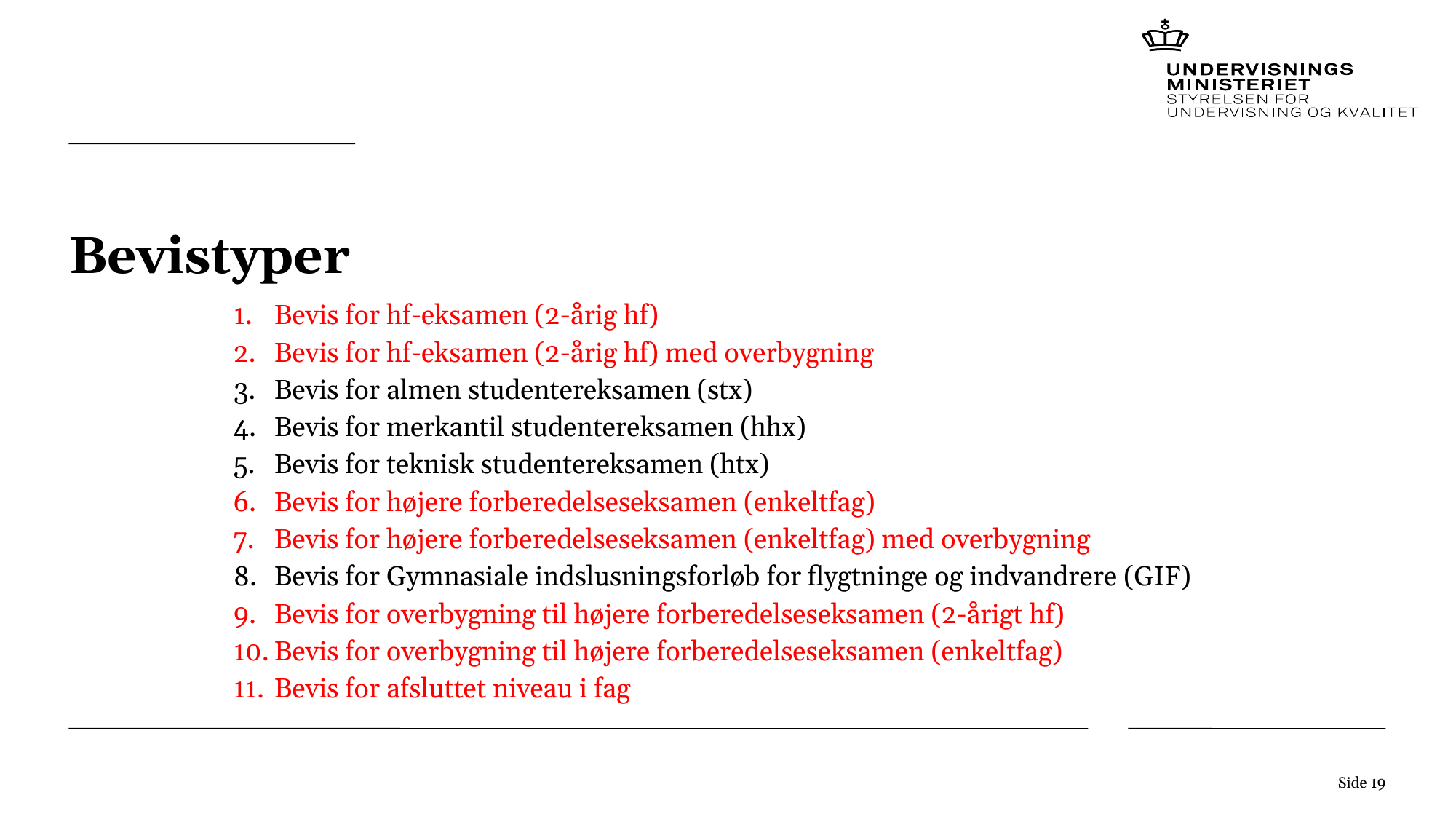

# Bevistyper
Bevis for hf-eksamen (2-årig hf)
Bevis for hf-eksamen (2-årig hf) med overbygning
Bevis for almen studentereksamen (stx)
Bevis for merkantil studentereksamen (hhx)
Bevis for teknisk studentereksamen (htx)
Bevis for højere forberedelseseksamen (enkeltfag)
Bevis for højere forberedelseseksamen (enkeltfag) med overbygning
Bevis for Gymnasiale indslusningsforløb for flygtninge og indvandrere (GIF)
Bevis for overbygning til højere forberedelseseksamen (2-årigt hf)
Bevis for overbygning til højere forberedelseseksamen (enkeltfag)
Bevis for afsluttet niveau i fag

Side 19